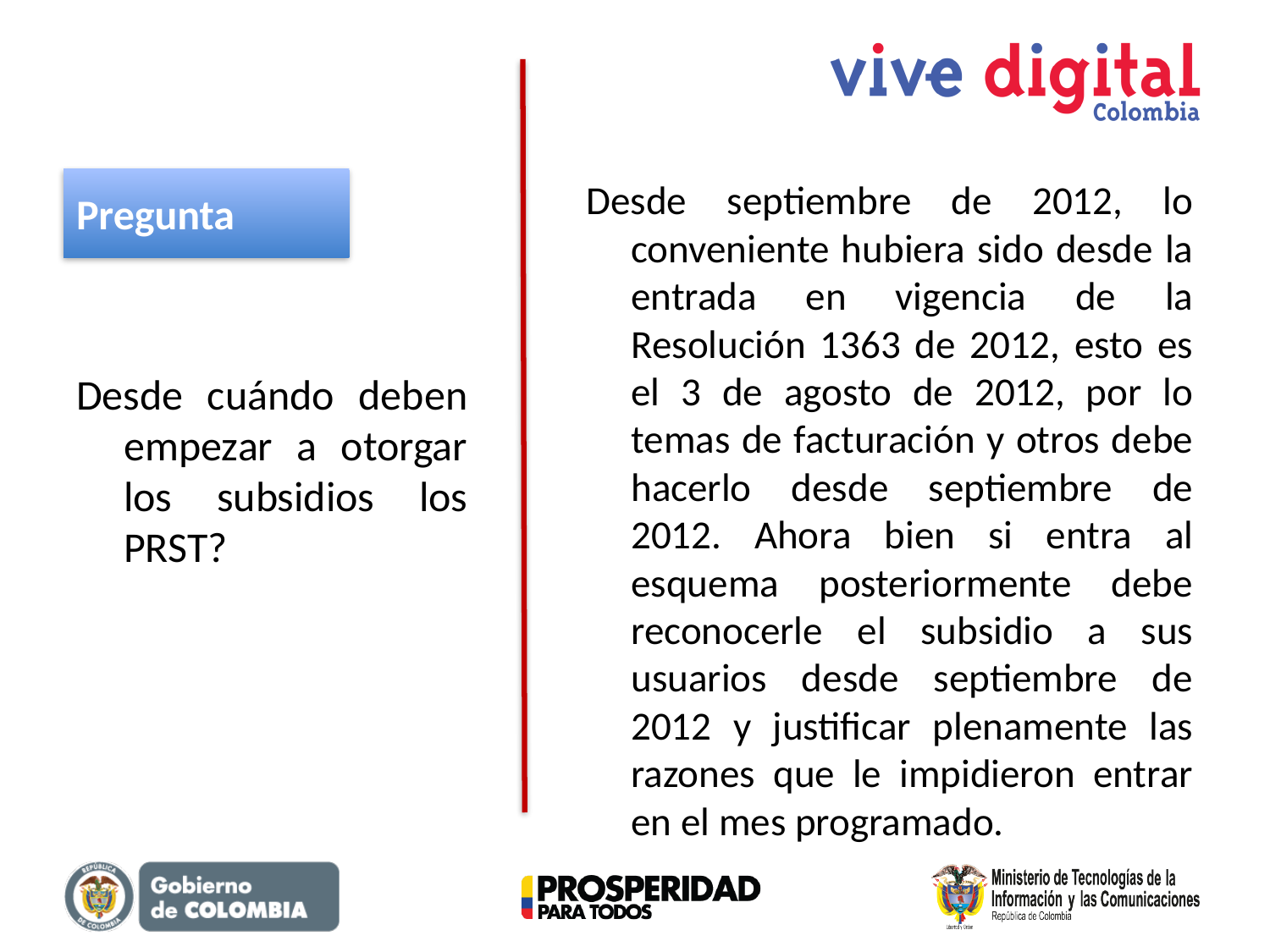

Pregunta
Desde septiembre de 2012, lo conveniente hubiera sido desde la entrada en vigencia de la Resolución 1363 de 2012, esto es el 3 de agosto de 2012, por lo temas de facturación y otros debe hacerlo desde septiembre de 2012. Ahora bien si entra al esquema posteriormente debe reconocerle el subsidio a sus usuarios desde septiembre de 2012 y justificar plenamente las razones que le impidieron entrar en el mes programado.

Desde cuándo deben empezar a otorgar los subsidios los PRST?